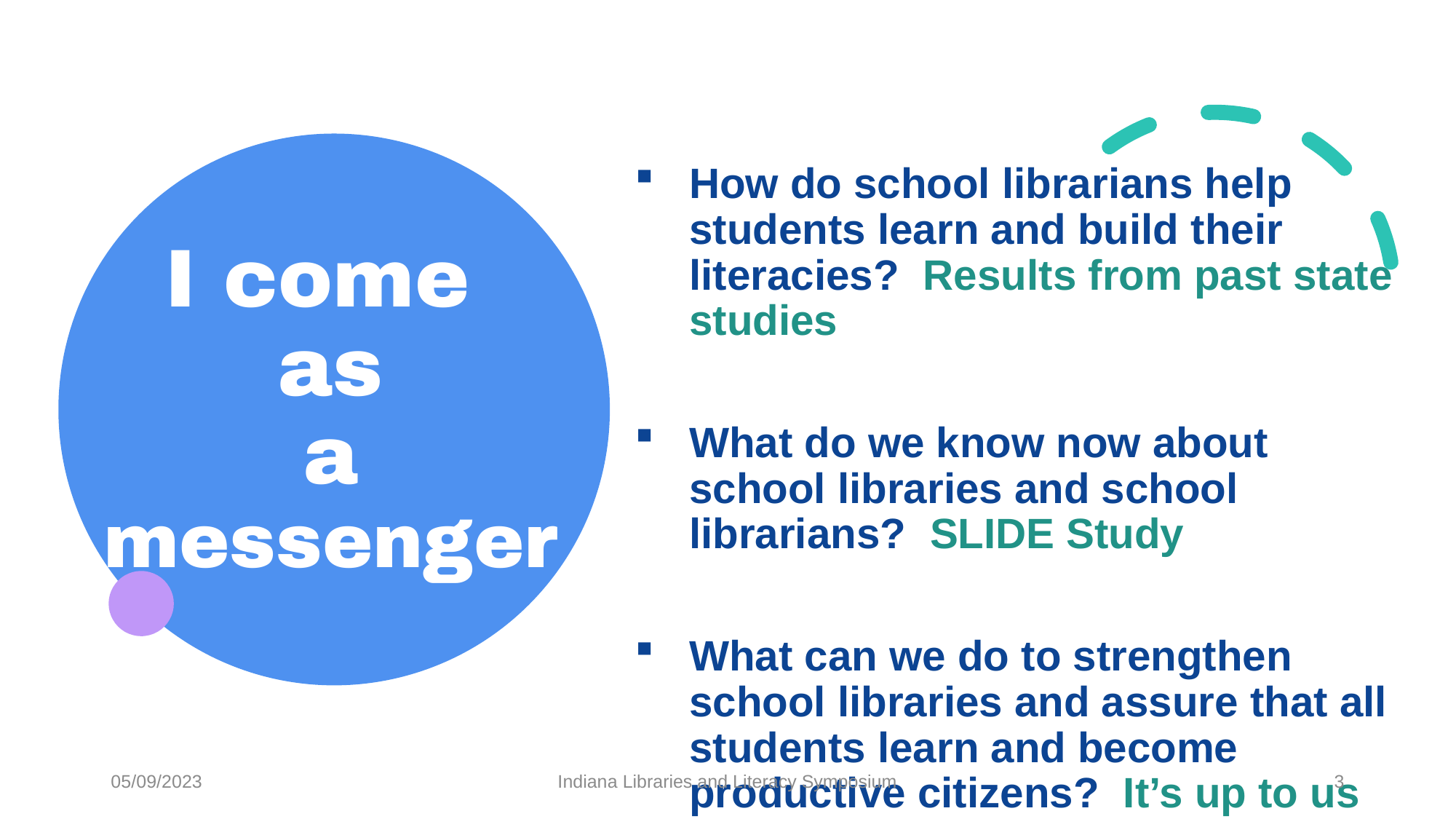

How do school librarians help students learn and build their literacies?  Results from past state studies

What do we know now about school libraries and school librarians?  SLIDE Study

What can we do to strengthen school libraries and assure that all students learn and become productive citizens?  It’s up to us

# I come as a messenger
05/09/2023
Indiana Libraries and Literacy Symposium
3